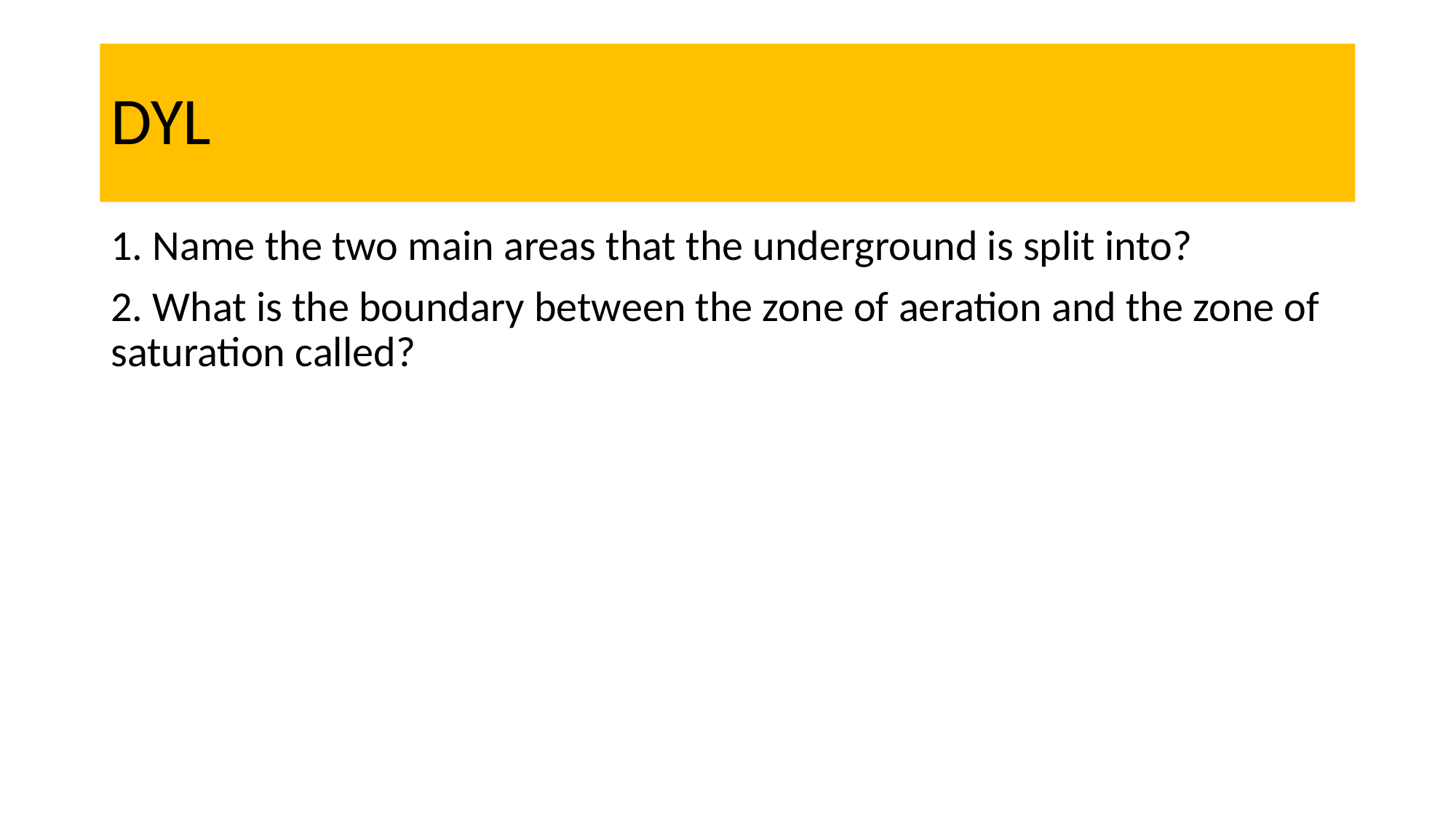

# DYL
1. Name the two main areas that the underground is split into?
2. What is the boundary between the zone of aeration and the zone of saturation called?